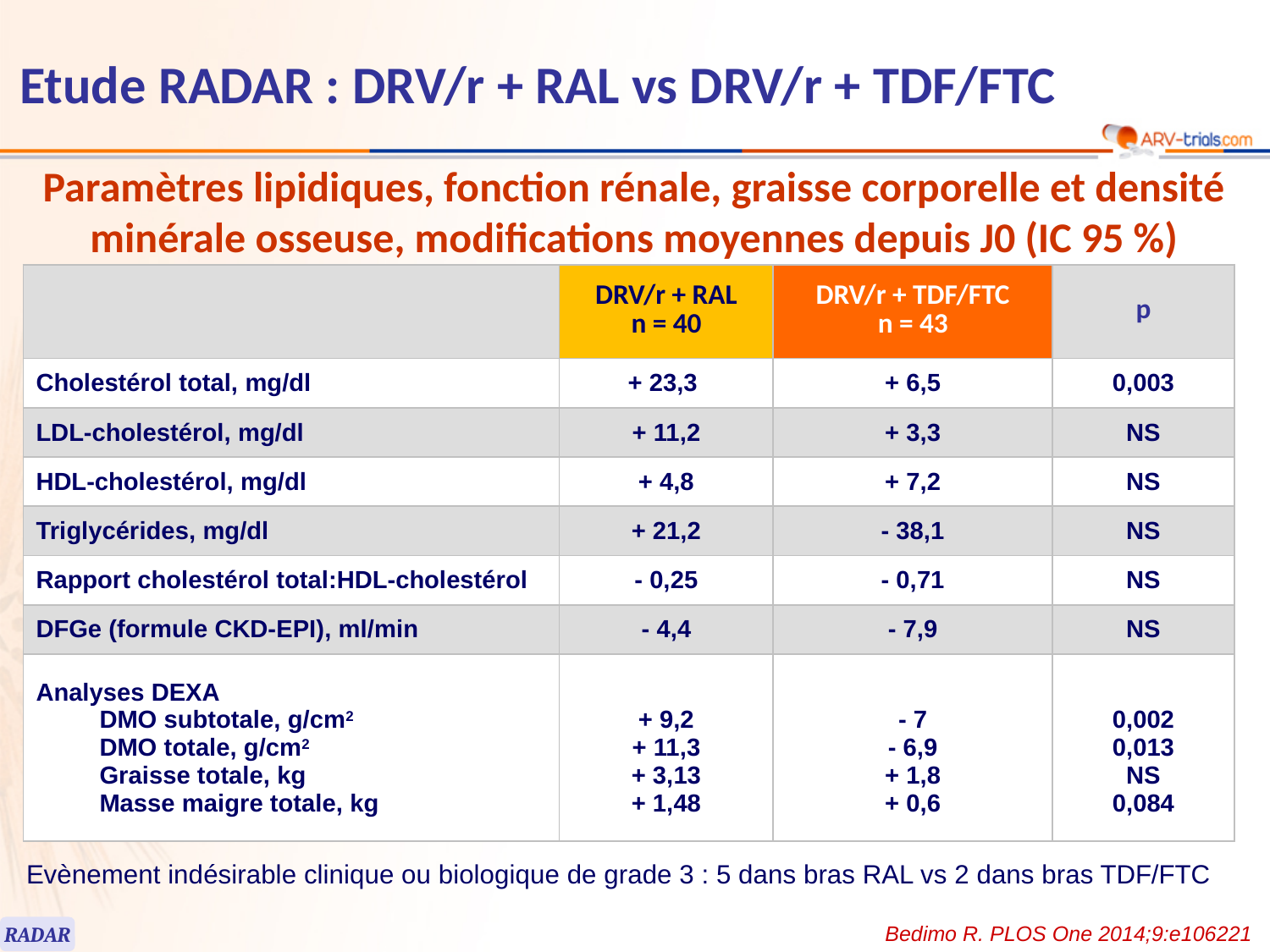

# Etude RADAR : DRV/r + RAL vs DRV/r + TDF/FTC
Paramètres lipidiques, fonction rénale, graisse corporelle et densité minérale osseuse, modifications moyennes depuis J0 (IC 95 %)
|  | DRV/r + RAL n = 40 | DRV/r + TDF/FTC n = 43 | p |
| --- | --- | --- | --- |
| Cholestérol total, mg/dl | + 23,3 | + 6,5 | 0,003 |
| LDL-cholestérol, mg/dl | + 11,2 | + 3,3 | NS |
| HDL-cholestérol, mg/dl | + 4,8 | + 7,2 | NS |
| Triglycérides, mg/dl | + 21,2 | - 38,1 | NS |
| Rapport cholestérol total:HDL-cholestérol | - 0,25 | - 0,71 | NS |
| DFGe (formule CKD-EPI), ml/min | - 4,4 | - 7,9 | NS |
| Analyses DEXA DMO subtotale, g/cm2 DMO totale, g/cm2 Graisse totale, kg Masse maigre totale, kg | + 9,2 + 11,3 + 3,13 + 1,48 | - 7 - 6,9 + 1,8 + 0,6 | 0,002 0,013 NS 0,084 |
Evènement indésirable clinique ou biologique de grade 3 : 5 dans bras RAL vs 2 dans bras TDF/FTC
Bedimo R. PLOS One 2014;9:e106221
RADAR